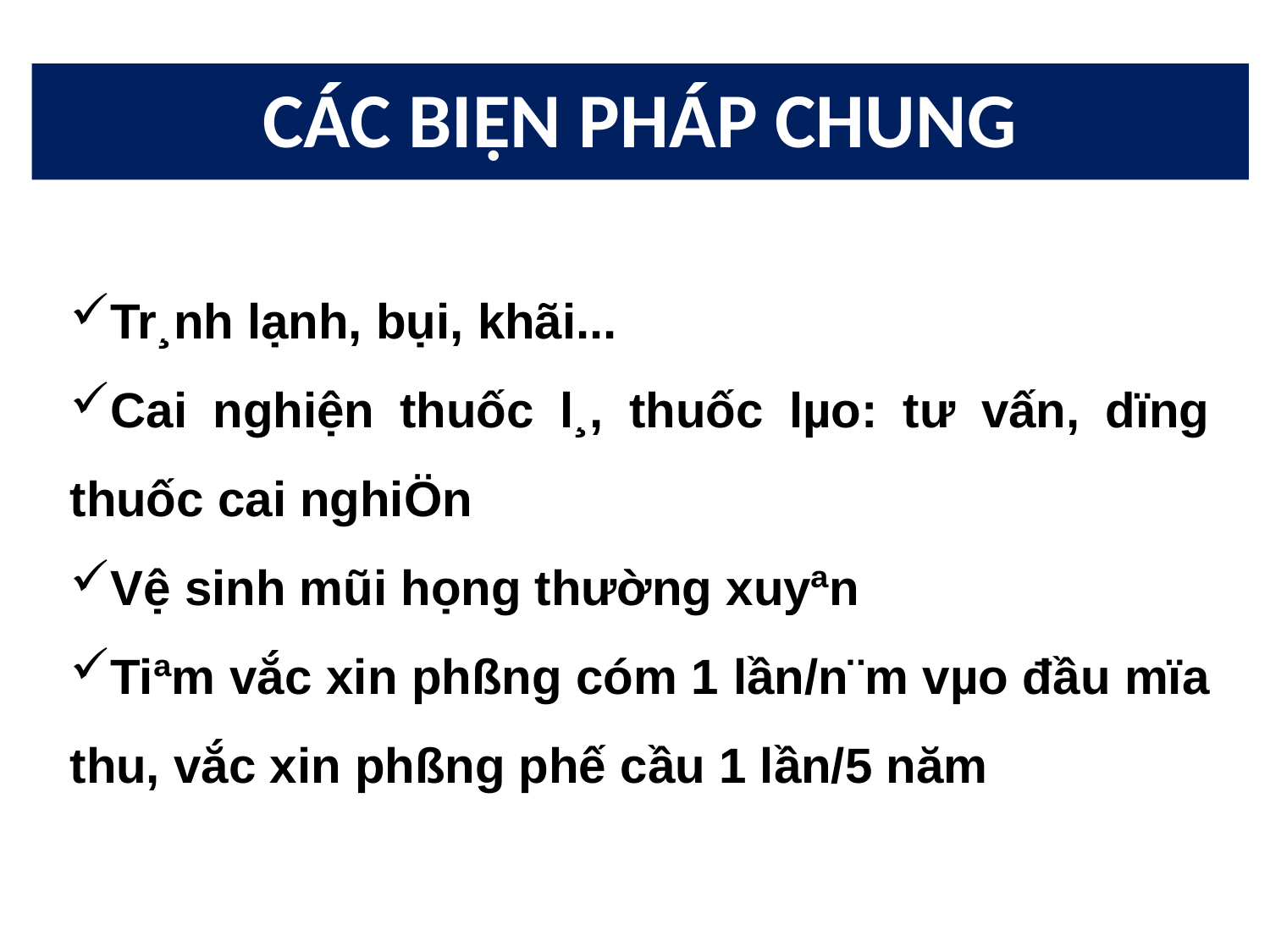

# CÁC BiỆN PHÁP CHUNG
Tr¸nh lạnh, bụi, khãi...
Cai nghiện thuốc l¸, thuốc lµo: tư vấn, dïng thuốc cai nghiÖn
Vệ sinh mũi họng thường xuyªn
Tiªm vắc xin phßng cóm 1 lần/n¨m vµo đầu mïa thu, vắc xin phßng phế cầu 1 lần/5 năm